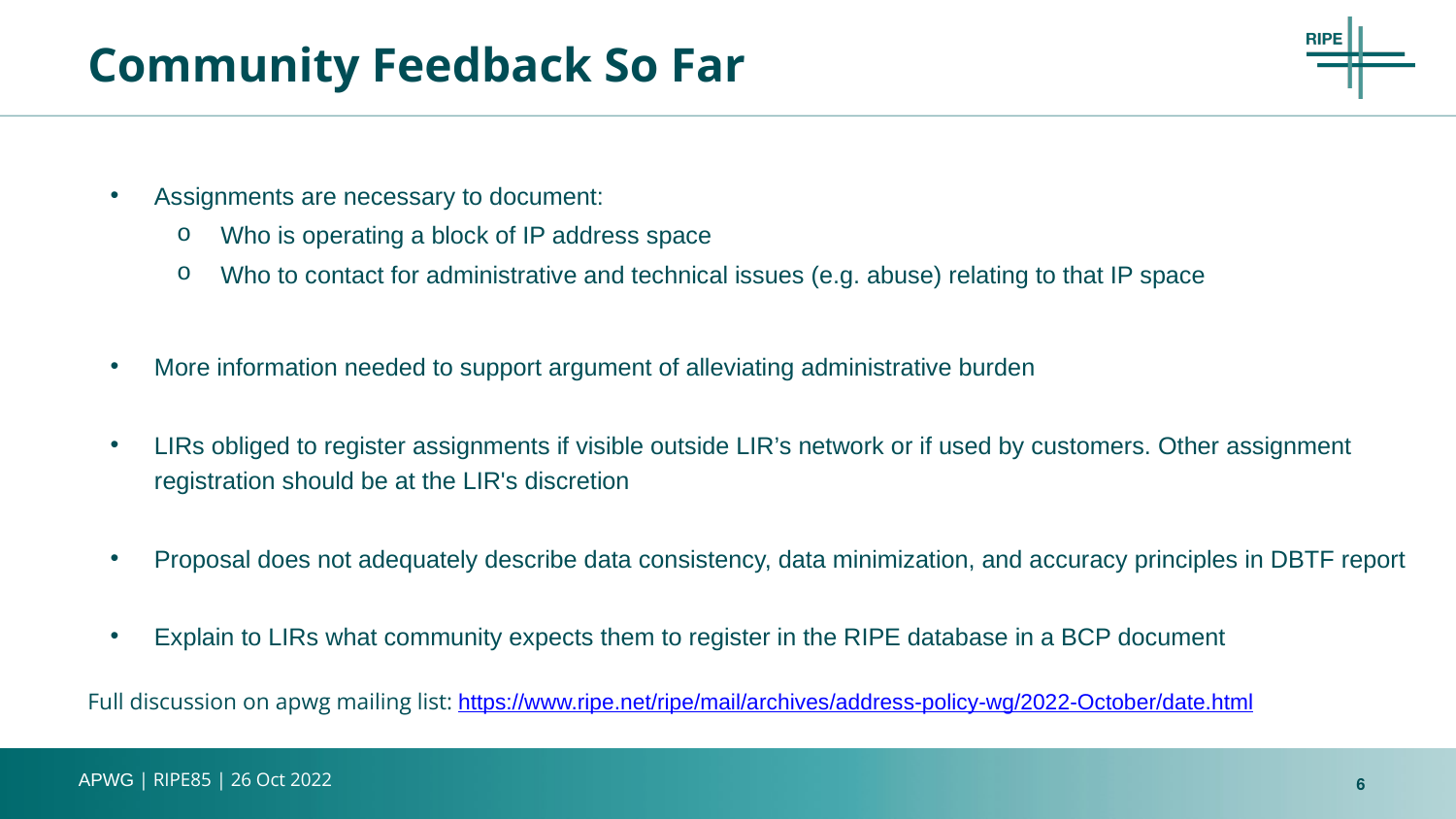

# Community Feedback So Far
Assignments are necessary to document:
Who is operating a block of IP address space
Who to contact for administrative and technical issues (e.g. abuse) relating to that IP space

More information needed to support argument of alleviating administrative burden

LIRs obliged to register assignments if visible outside LIR’s network or if used by customers. Other assignment registration should be at the LIR's discretion

Proposal does not adequately describe data consistency, data minimization, and accuracy principles in DBTF report

Explain to LIRs what community expects them to register in the RIPE database in a BCP document

Full discussion on apwg mailing list: https://www.ripe.net/ripe/mail/archives/address-policy-wg/2022-October/date.html
6
APWG | RIPE85 | 26 Oct 2022